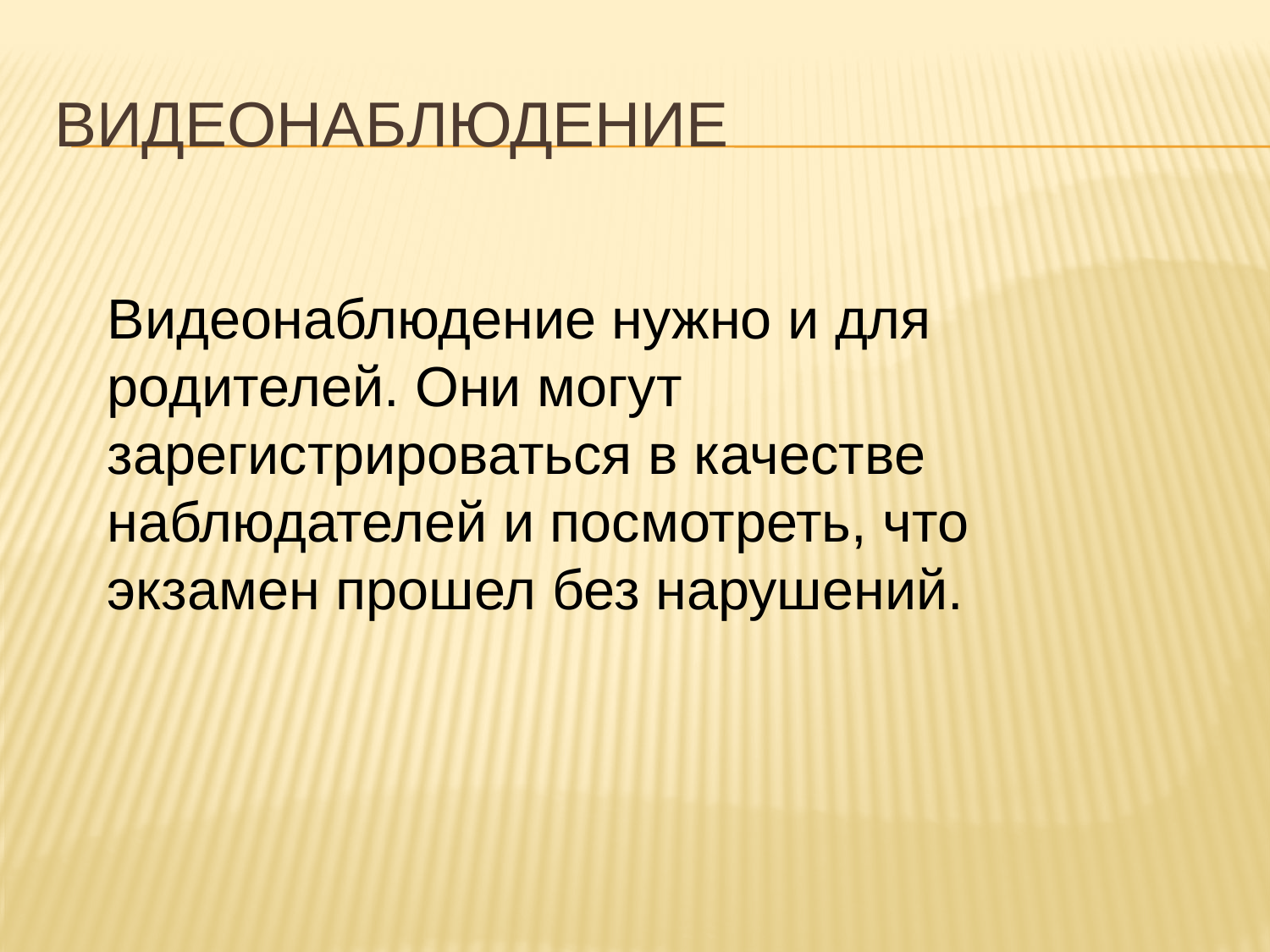

# видеонаблюдение
Видеонаблюдение нужно и для родителей. Они могут зарегистрироваться в качестве наблюдателей и посмотреть, что экзамен прошел без нарушений.